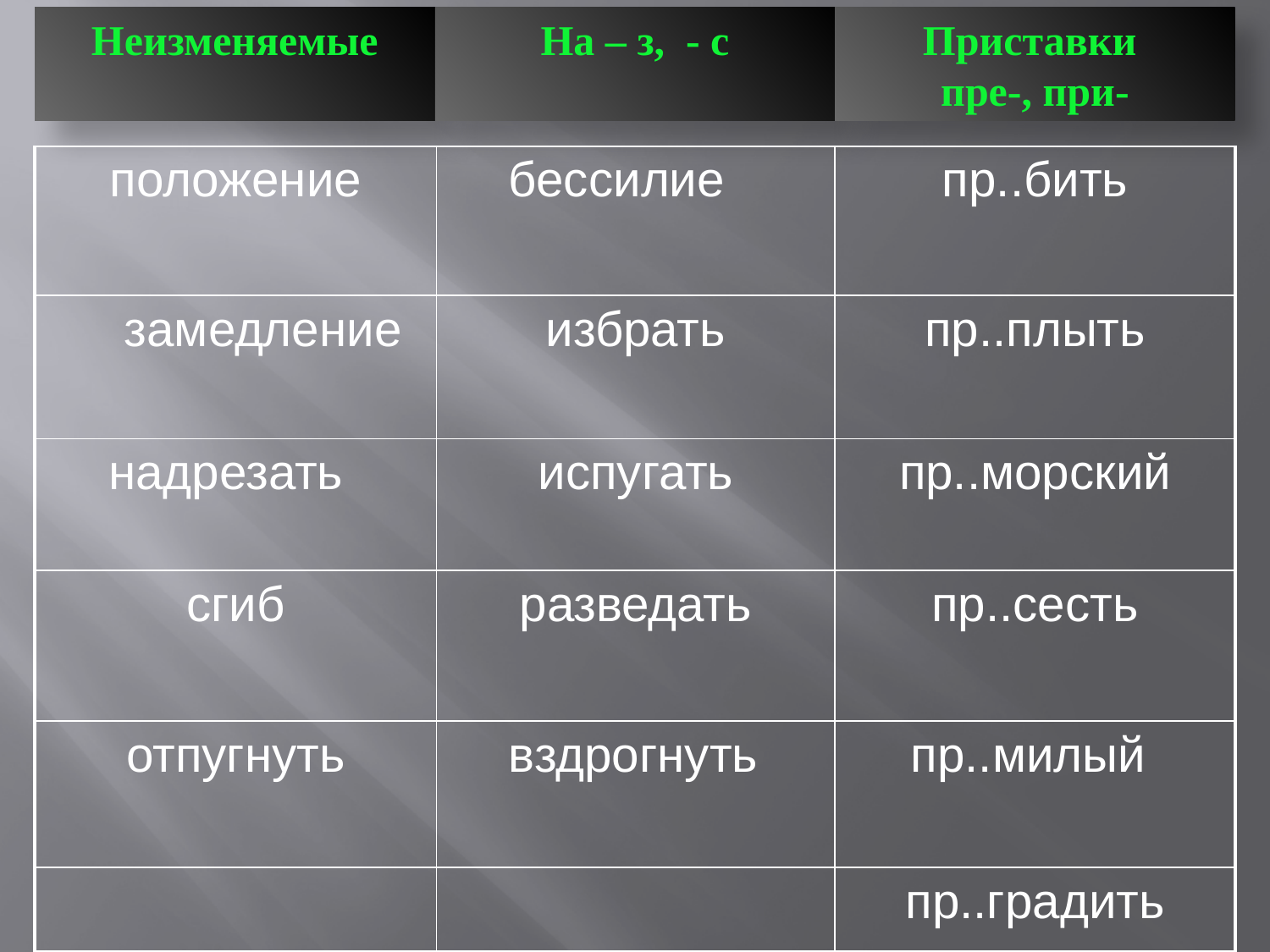

Неизменяемые

На – з,  - с

Приставки
пре-, при-

| положение | бессилие | пр..бить |
| --- | --- | --- |
| замедление | избрать | пр..плыть |
| надрезать | испугать | пр..морский |
| сгиб | разведать | пр..сесть |
| отпугнуть | вздрогнуть | пр..милый |
|  |  | пр..градить |